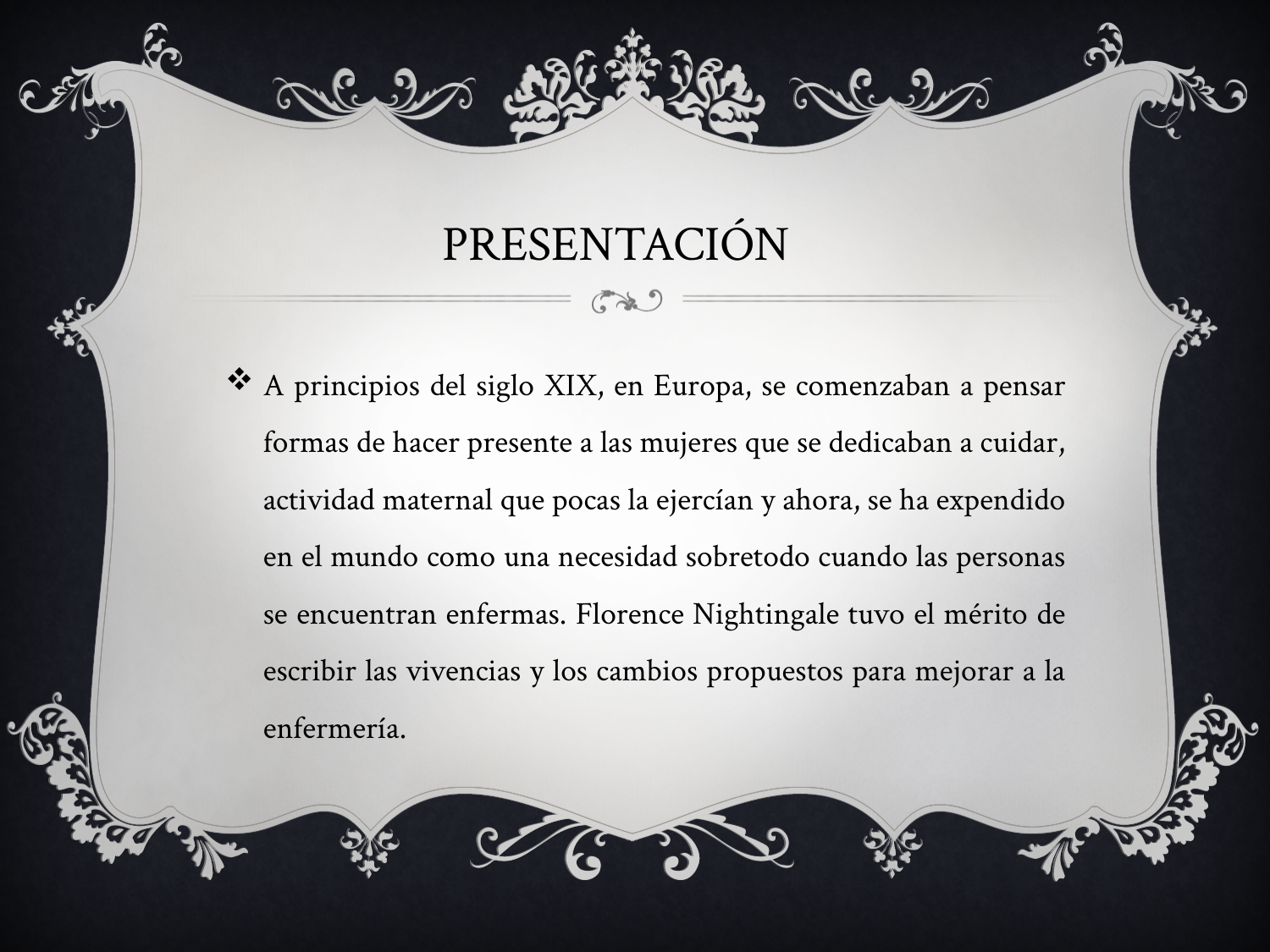

PRESENTACIÓN
A principios del siglo XIX, en Europa, se comenzaban a pensar formas de hacer presente a las mujeres que se dedicaban a cuidar, actividad maternal que pocas la ejercían y ahora, se ha expendido en el mundo como una necesidad sobretodo cuando las personas se encuentran enfermas. Florence Nightingale tuvo el mérito de escribir las vivencias y los cambios propuestos para mejorar a la enfermería.